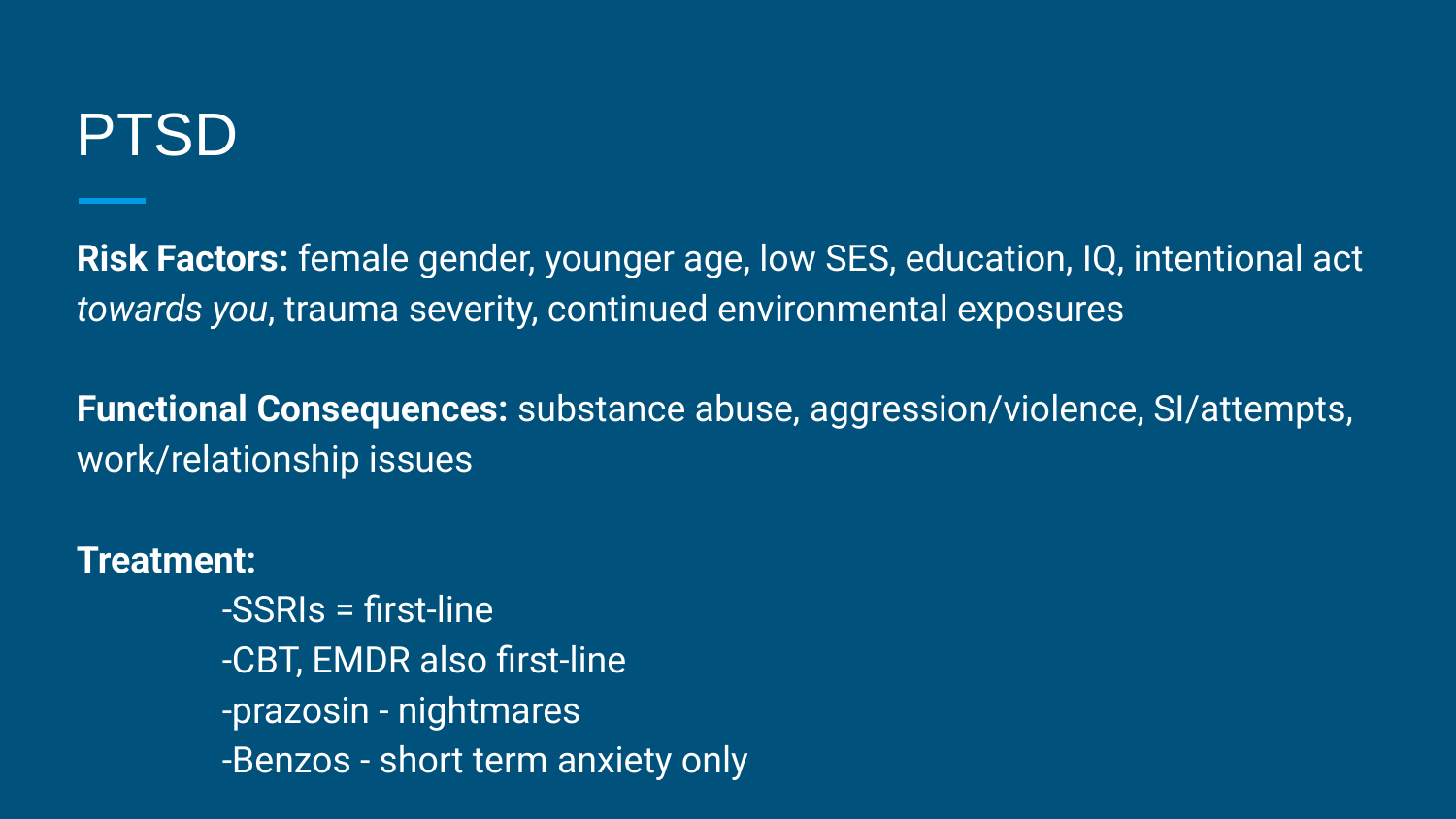

# PTSD
Risk Factors: female gender, younger age, low SES, education, IQ, intentional act towards you, trauma severity, continued environmental exposures

Functional Consequences: substance abuse, aggression/violence, SI/attempts, work/relationship issues

Treatment:
	-SSRIs = first-line
	-CBT, EMDR also first-line
	-prazosin - nightmares
	-Benzos - short term anxiety only